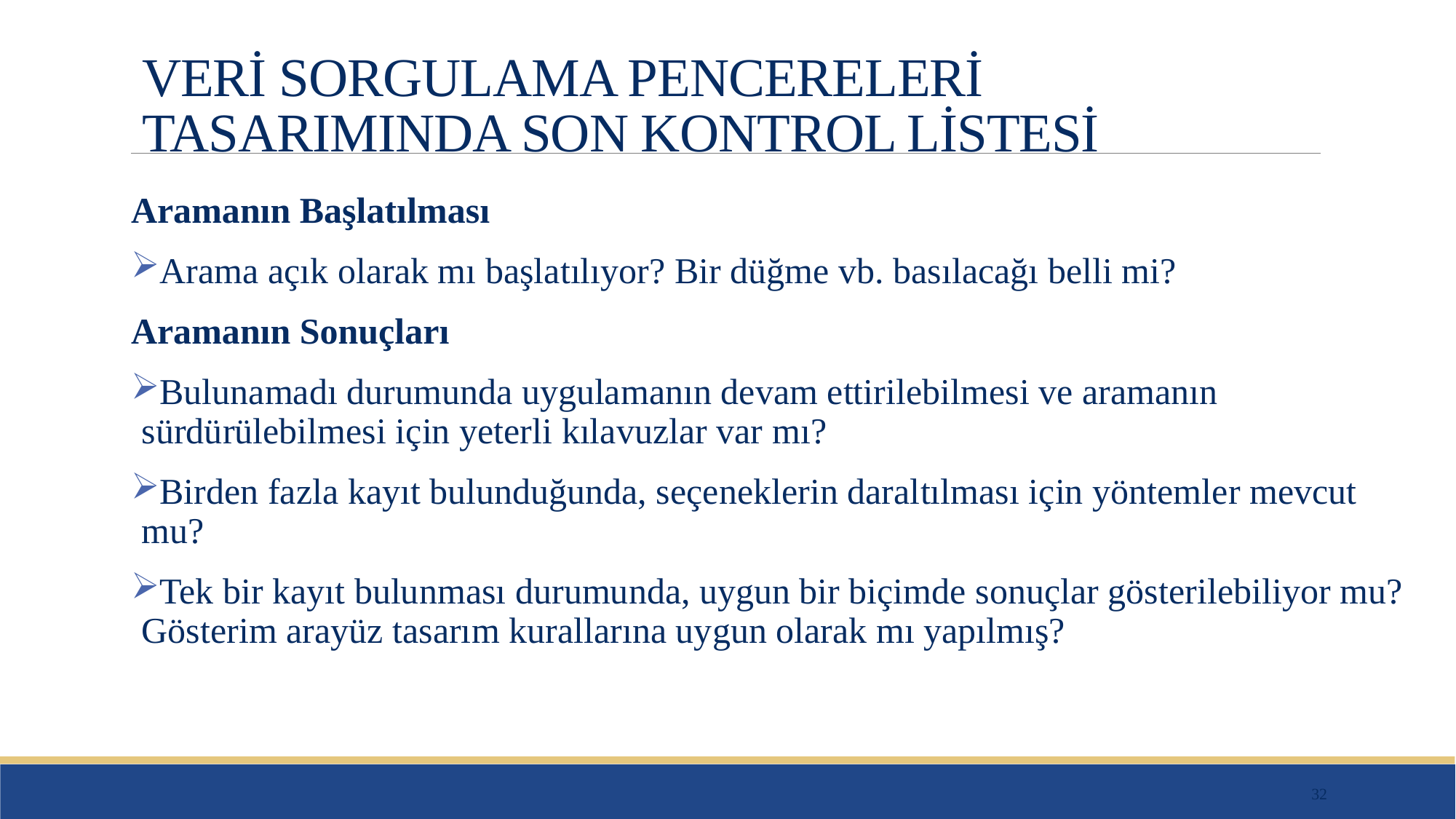

# VERİ SORGULAMA PENCERELERİ TASARIMINDA SON KONTROL LİSTESİ
Aramanın Başlatılması
Arama açık olarak mı başlatılıyor? Bir düğme vb. basılacağı belli mi?
Aramanın Sonuçları
Bulunamadı durumunda uygulamanın devam ettirilebilmesi ve aramanın sürdürülebilmesi için yeterli kılavuzlar var mı?
Birden fazla kayıt bulunduğunda, seçeneklerin daraltılması için yöntemler mevcut mu?
Tek bir kayıt bulunması durumunda, uygun bir biçimde sonuçlar gösterilebiliyor mu? Gösterim arayüz tasarım kurallarına uygun olarak mı yapılmış?

32